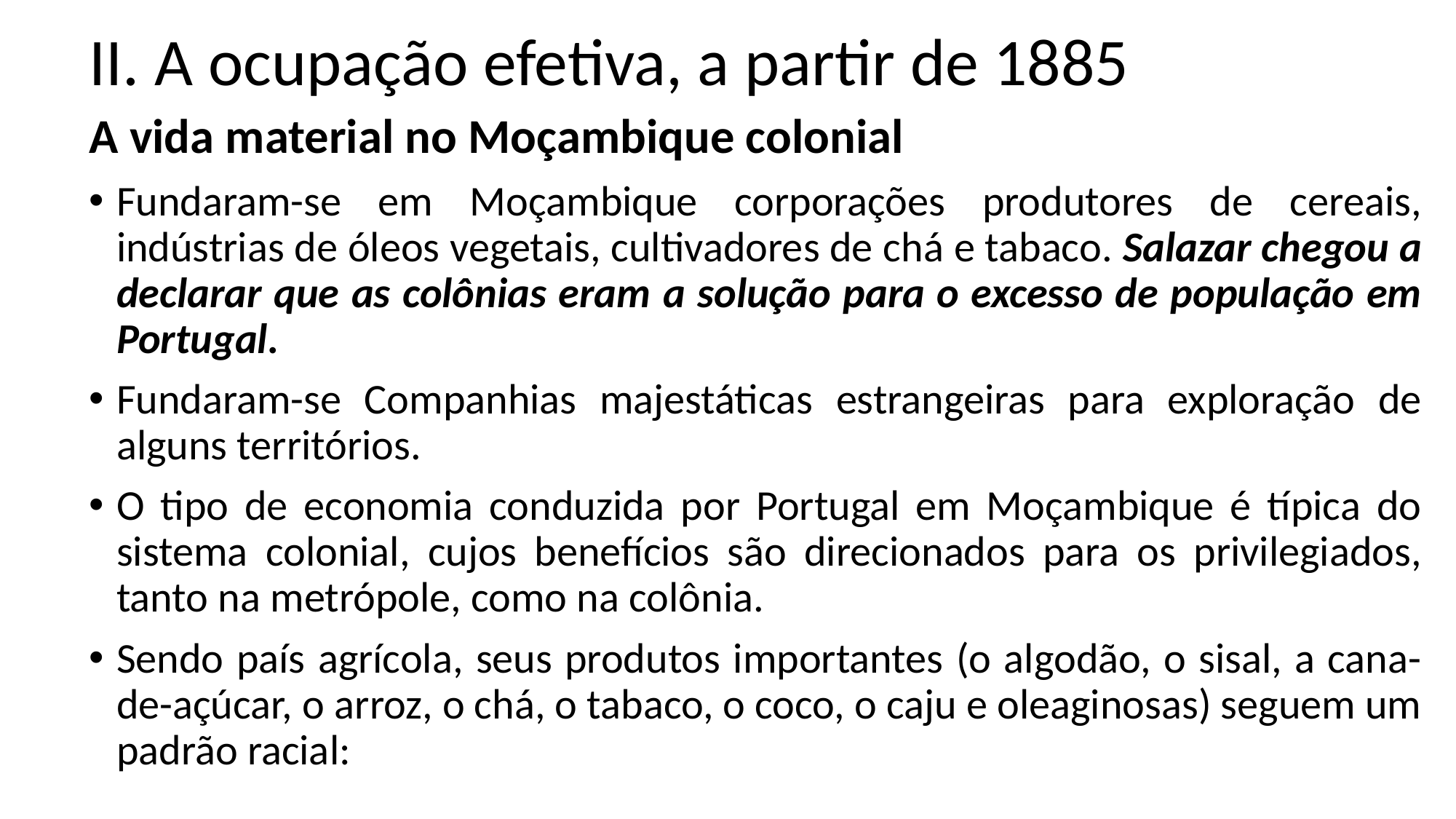

# II. A ocupação efetiva, a partir de 1885
A vida material no Moçambique colonial
Fundaram-se em Moçambique corporações produtores de cereais, indústrias de óleos vegetais, cultivadores de chá e tabaco. Salazar chegou a declarar que as colônias eram a solução para o excesso de população em Portugal.
Fundaram-se Companhias majestáticas estrangeiras para exploração de alguns territórios.
O tipo de economia conduzida por Portugal em Moçambique é típica do sistema colonial, cujos benefícios são direcionados para os privilegiados, tanto na metrópole, como na colônia.
Sendo país agrícola, seus produtos importantes (o algodão, o sisal, a cana-de-açúcar, o arroz, o chá, o tabaco, o coco, o caju e oleaginosas) seguem um padrão racial: